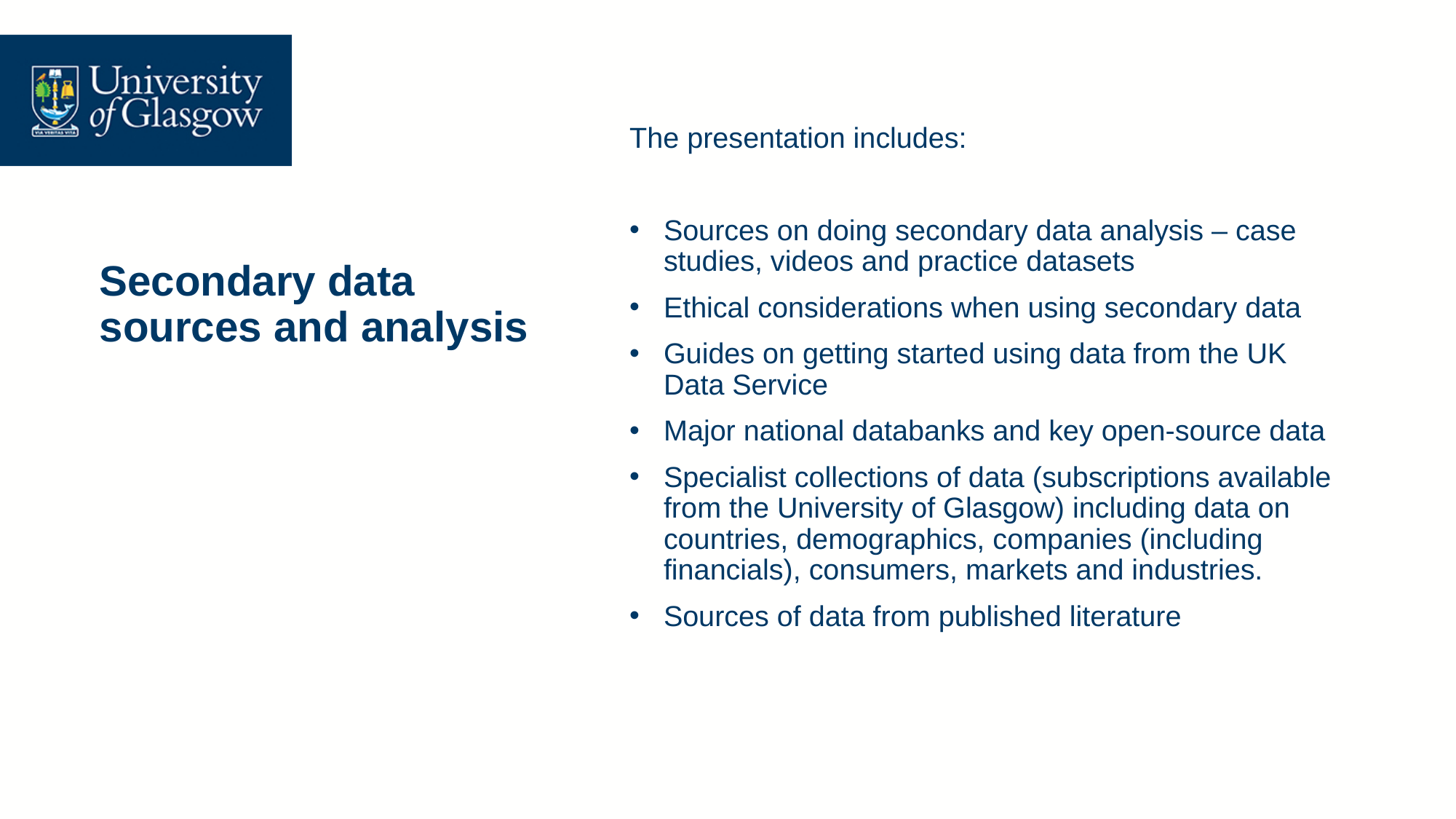

The presentation includes:

Sources on doing secondary data analysis – case studies, videos and practice datasets
Ethical considerations when using secondary data
Guides on getting started using data from the UK Data Service
Major national databanks and key open-source data
Specialist collections of data (subscriptions available from the University of Glasgow) including data on countries, demographics, companies (including financials), consumers, markets and industries.
Sources of data from published literature

# Secondary data sources and analysis